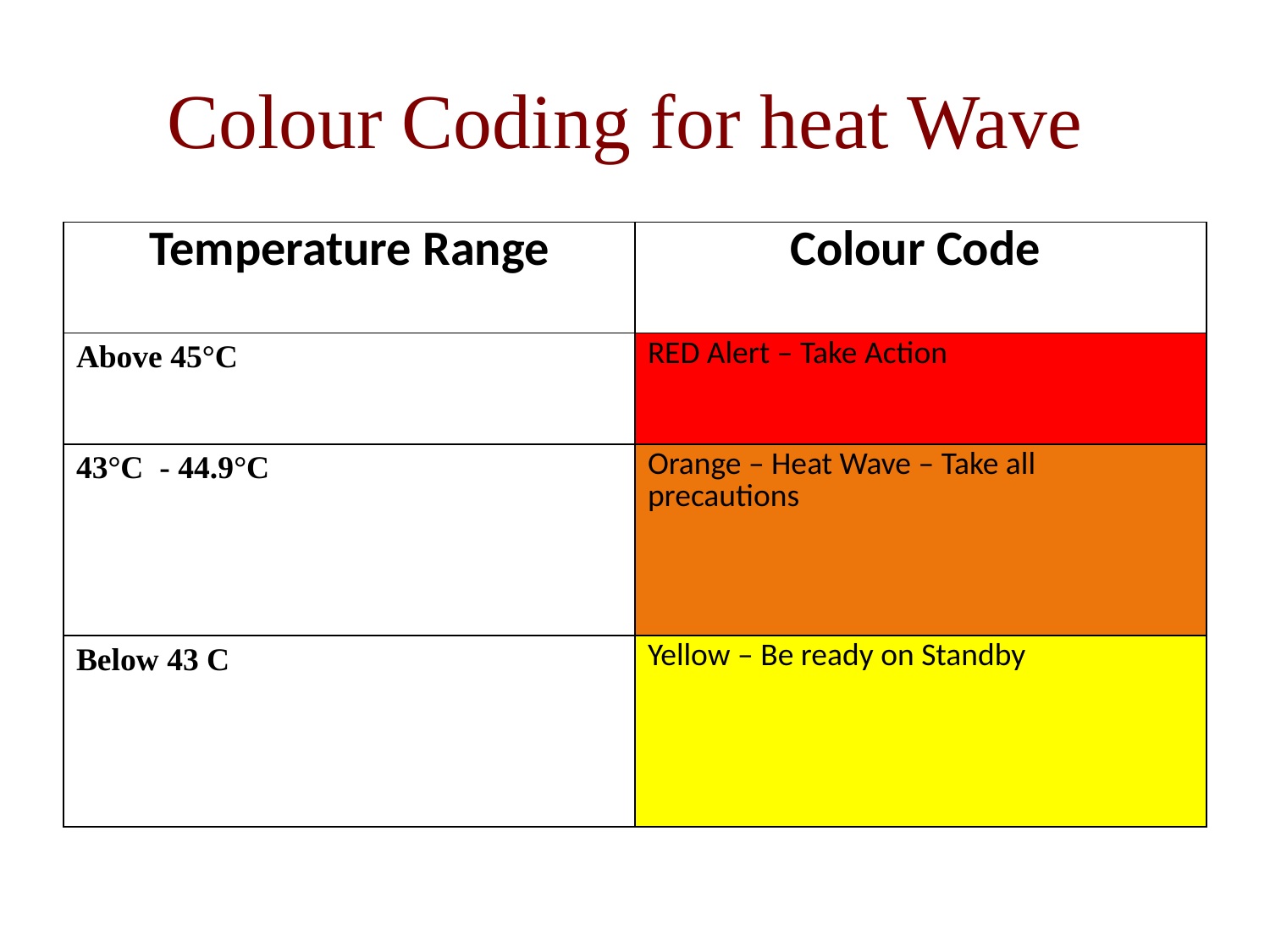

# Colour Coding for heat Wave
| Temperature Range | Colour Code |
| --- | --- |
| Above 45°C | RED Alert – Take Action |
| 43°C - 44.9°C | Orange – Heat Wave – Take all precautions |
| Below 43 C | Yellow – Be ready on Standby |